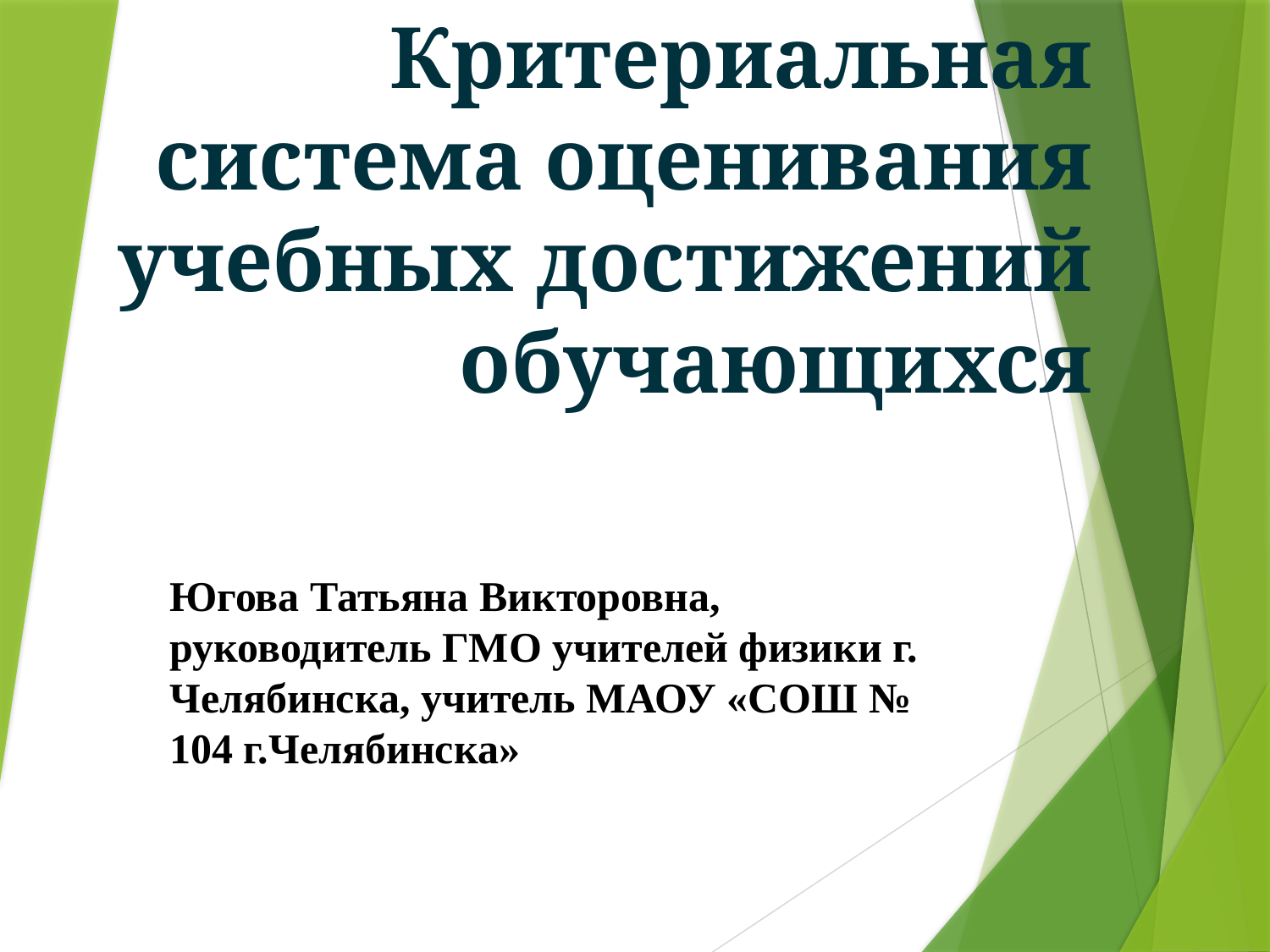

# Критериальная система оценивания учебных достижений обучающихся
Югова Татьяна Викторовна, руководитель ГМО учителей физики г. Челябинска, учитель МАОУ «СОШ № 104 г.Челябинска»